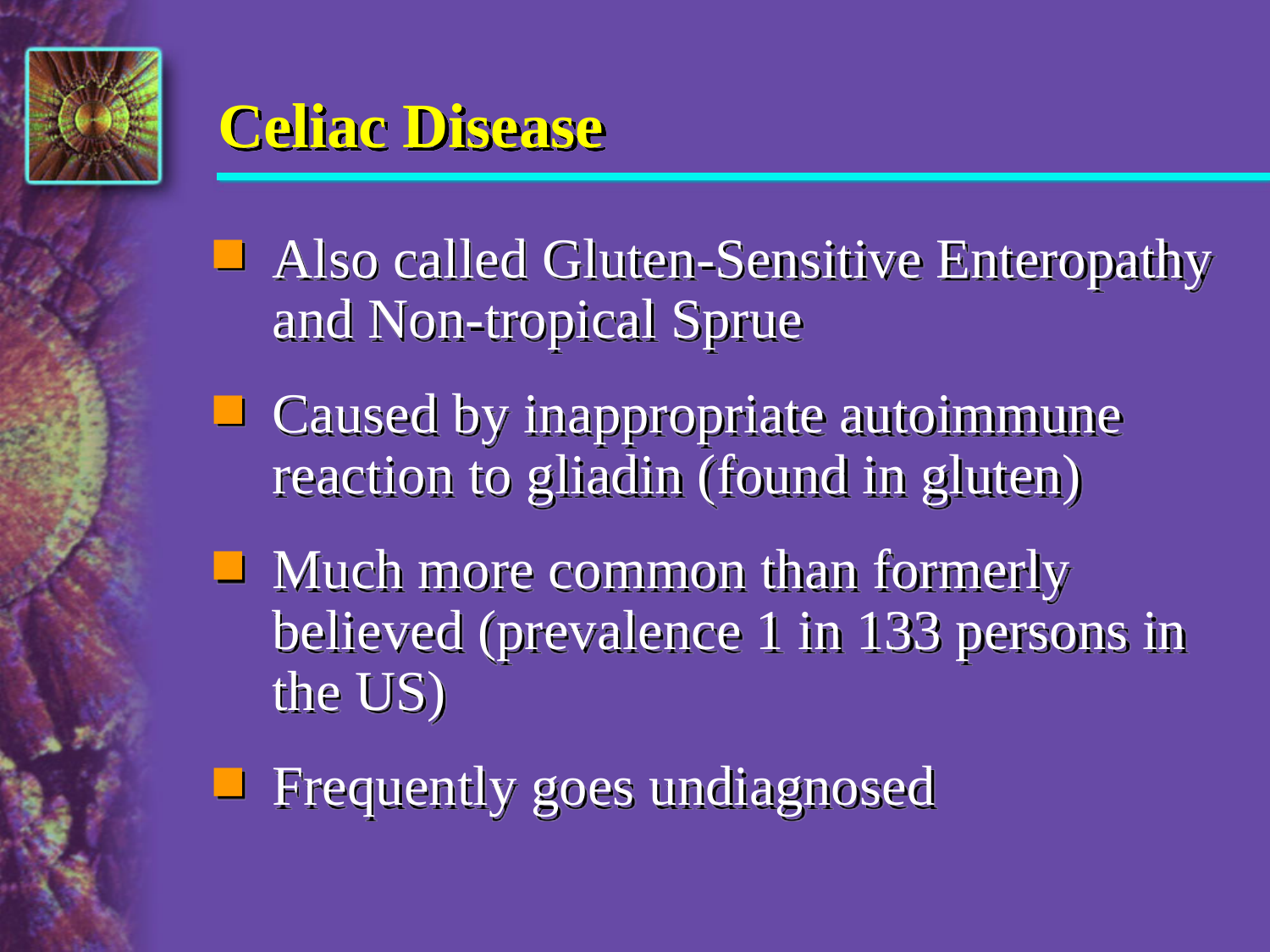

# Celiac Disease
Also called Gluten-Sensitive Enteropathy and Non-tropical Sprue
Caused by inappropriate autoimmune reaction to gliadin (found in gluten)
Much more common than formerly believed (prevalence 1 in 133 persons in the US)
Frequently goes undiagnosed